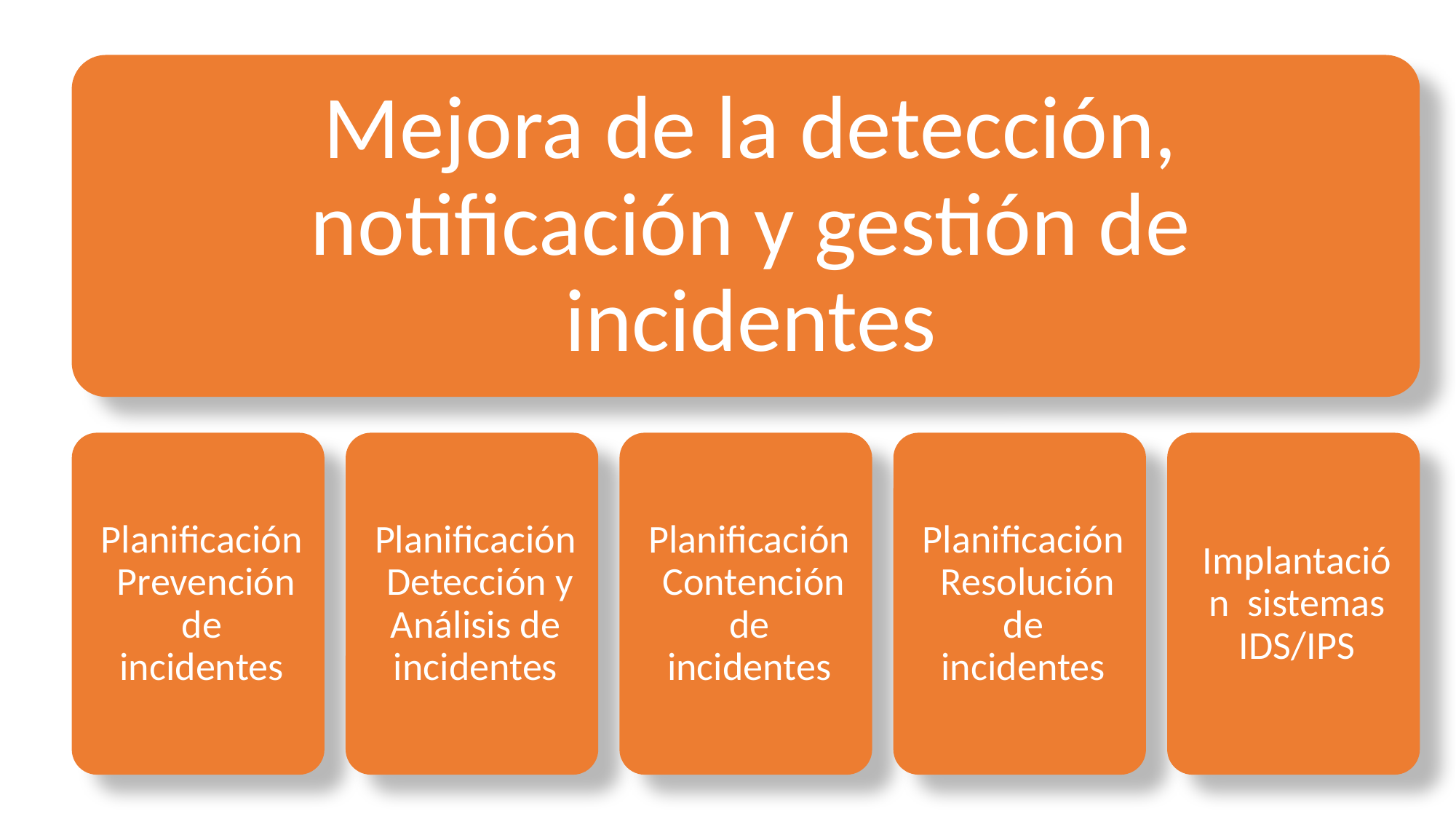

Mejora de la detección, notificación y gestión de incidentes
Planificación  Prevención de incidentes
Planificación  Detección y Análisis de incidentes
Planificación  Contención de incidentes
Planificación  Resolución de incidentes
Implantación  sistemas IDS/IPS